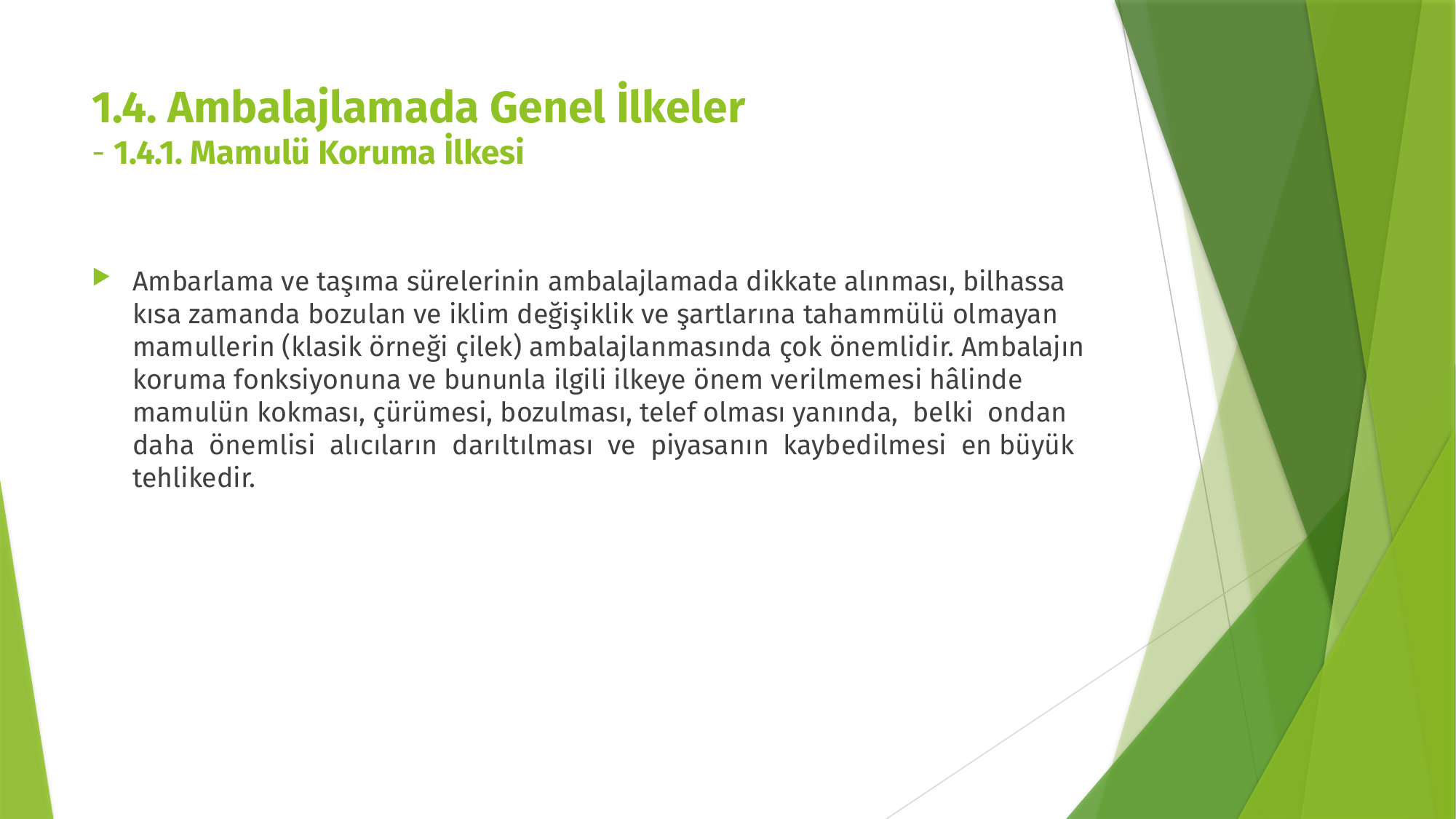

# 1.4. Ambalajlamada Genel İlkeler - 1.4.1. Mamulü Koruma İlkesi
Ambarlama ve taşıma sürelerinin ambalajlamada dikkate alınması, bilhassa kısa zamanda bozulan ve iklim değişiklik ve şartlarına tahammülü olmayan mamullerin (klasik örneği çilek) ambalajlanmasında çok önemlidir. Ambalajın koruma fonksiyonuna ve bununla ilgili ilkeye önem verilmemesi hâlinde mamulün kokması, çürümesi, bozulması, telef olması yanında,  belki  ondan  daha  önemlisi  alıcıların  darıltılması  ve  piyasanın  kaybedilmesi  en büyük tehlikedir.